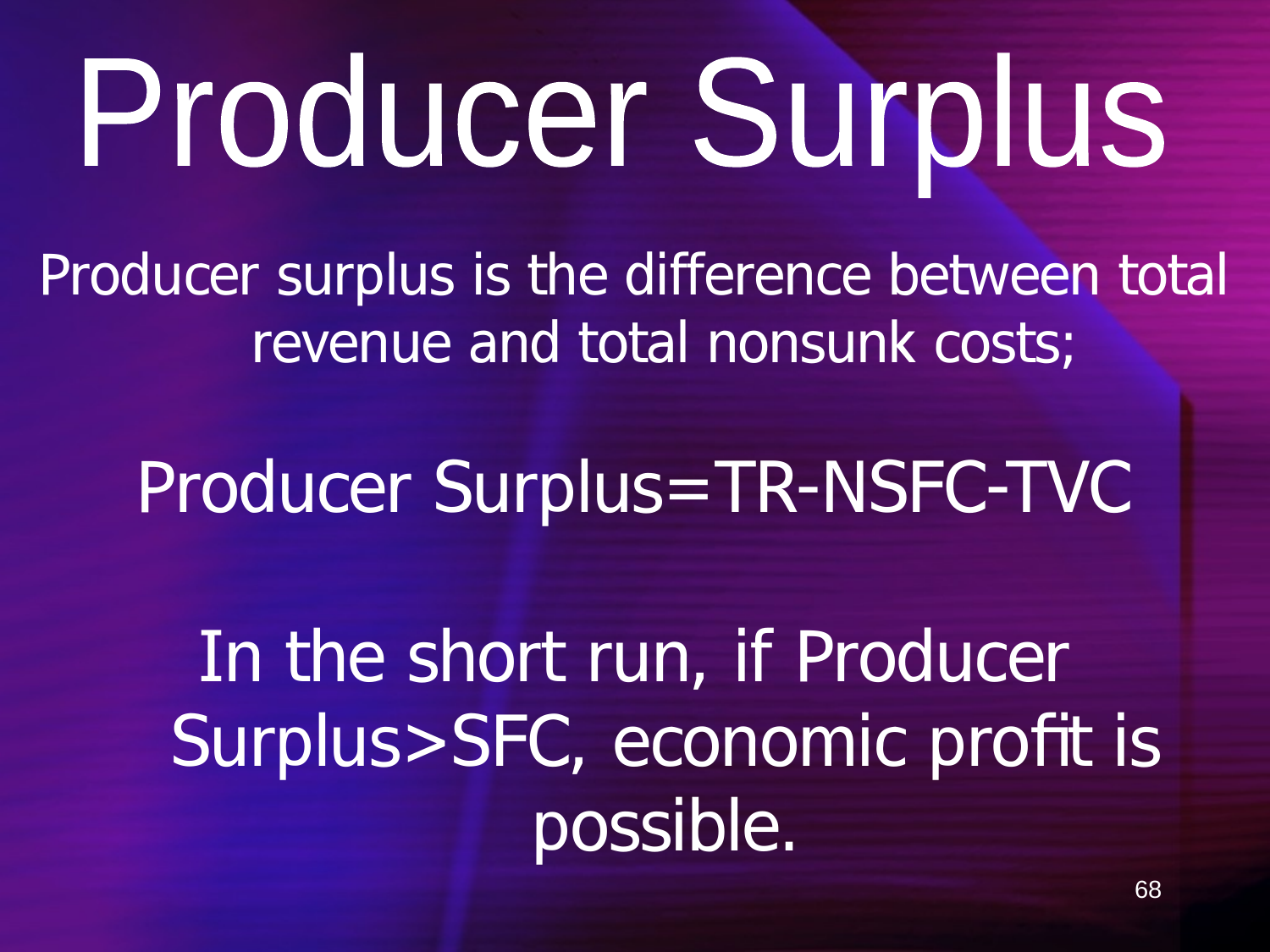

Producer Surplus
Producer surplus is the difference between total revenue and total nonsunk costs;

Producer Surplus=TR-NSFC-TVC

In the short run, if Producer Surplus>SFC, economic profit is possible.

68